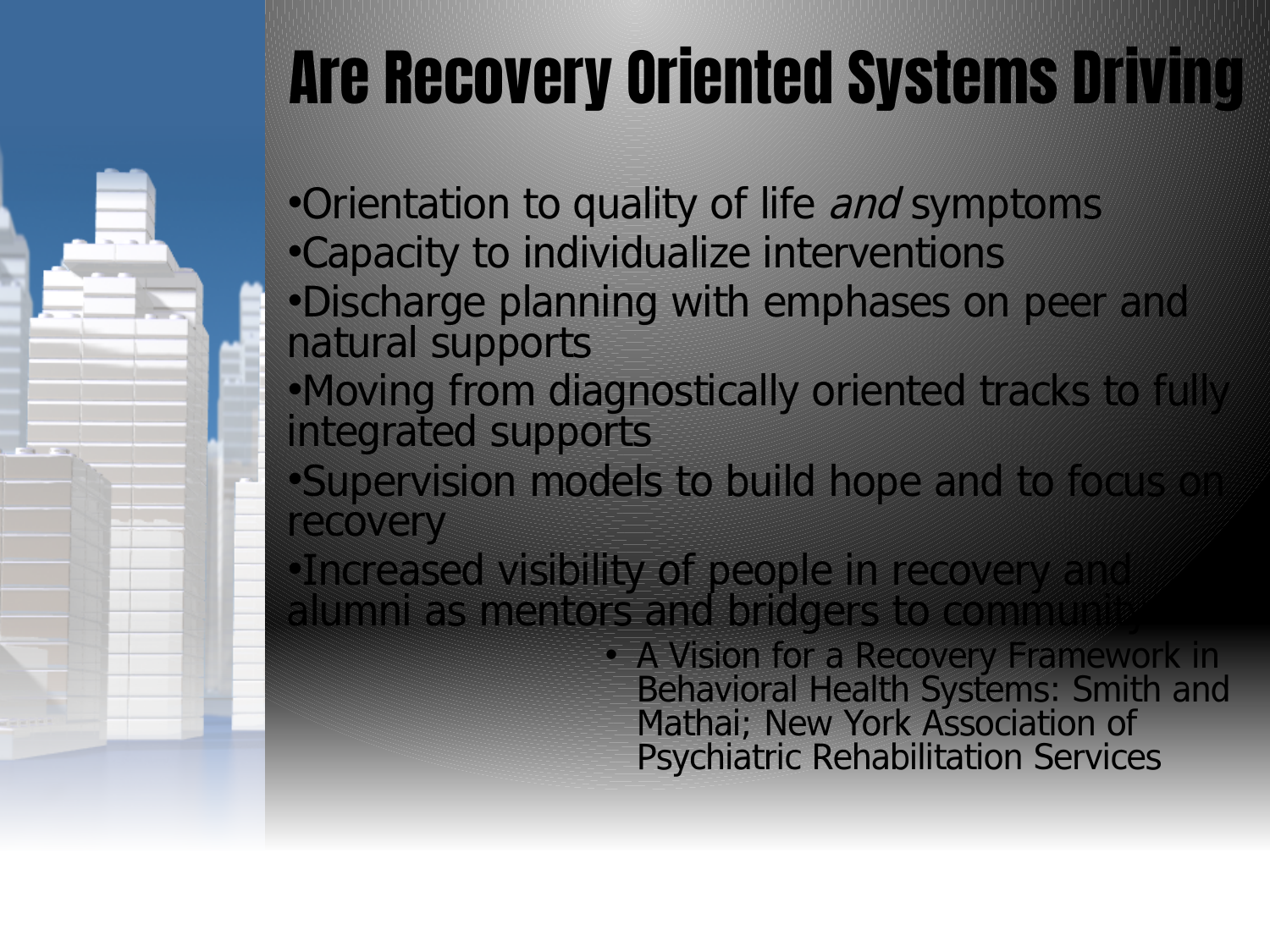

# Are Recovery Oriented Systems Driving
Orientation to quality of life and symptoms
Capacity to individualize interventions
Discharge planning with emphases on peer and natural supports
Moving from diagnostically oriented tracks to fully integrated supports
Supervision models to build hope and to focus on recovery
Increased visibility of people in recovery and alumni as mentors and bridgers to community
A Vision for a Recovery Framework in Behavioral Health Systems: Smith and Mathai; New York Association of Psychiatric Rehabilitation Services

DBHIDS - OAS
80